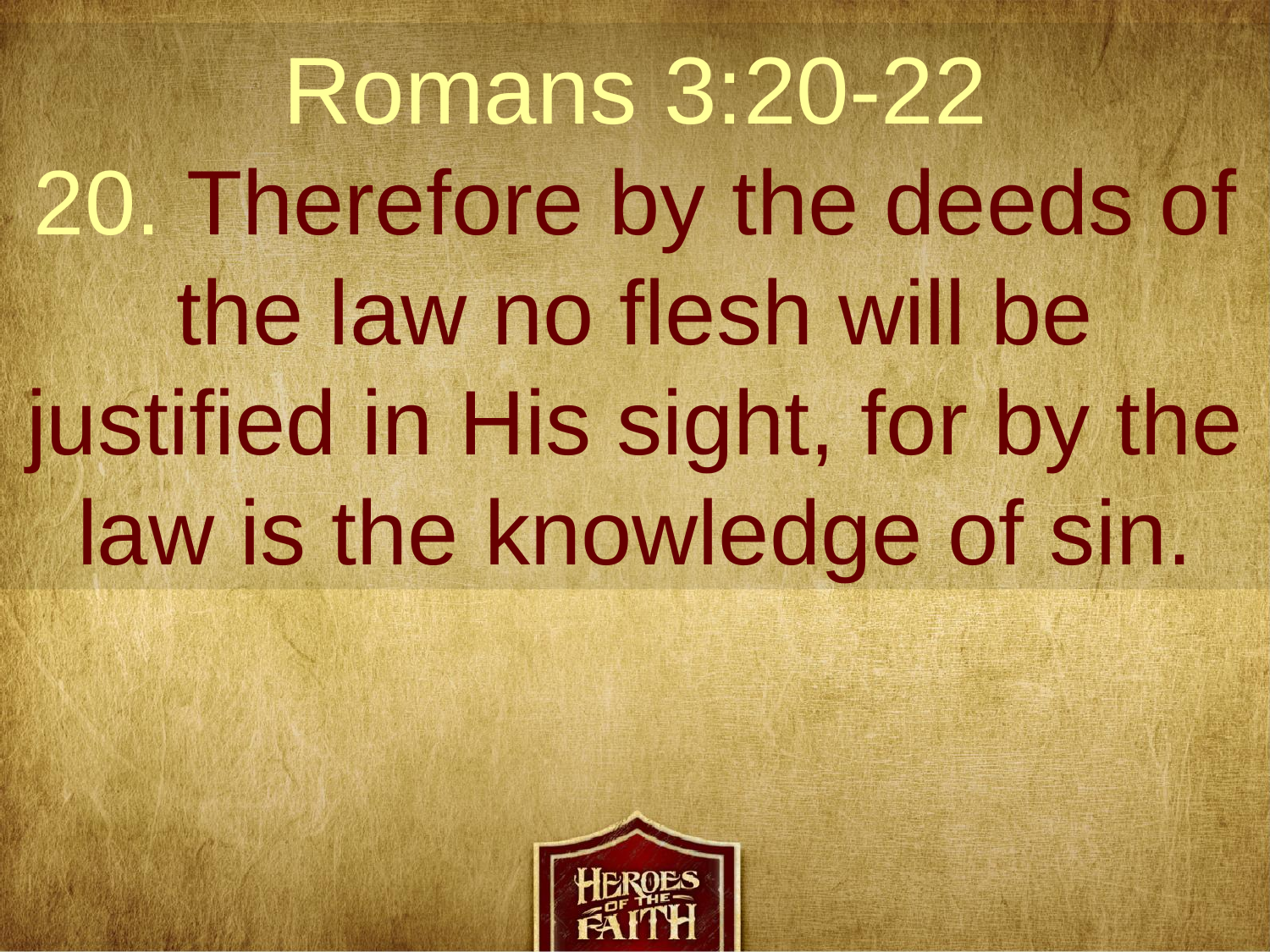

Romans 3:20-22
20. Therefore by the deeds of the law no flesh will be justified in His sight, for by the law is the knowledge of sin.